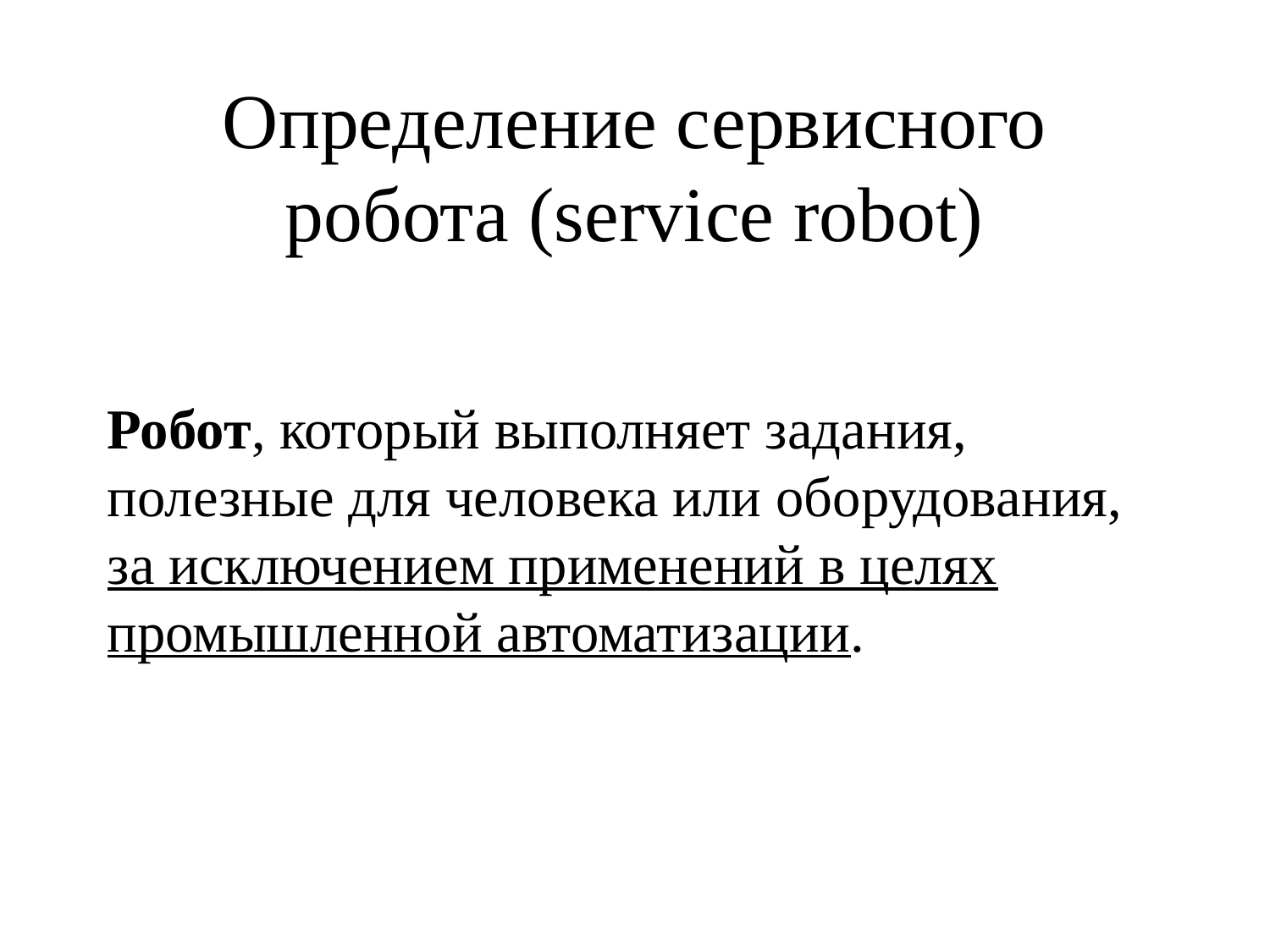

# Определение сервисного робота (service robot)
Робот, который выполняет задания, полезные для человека или оборудования, за исключением применений в целях промышленной автоматизации.